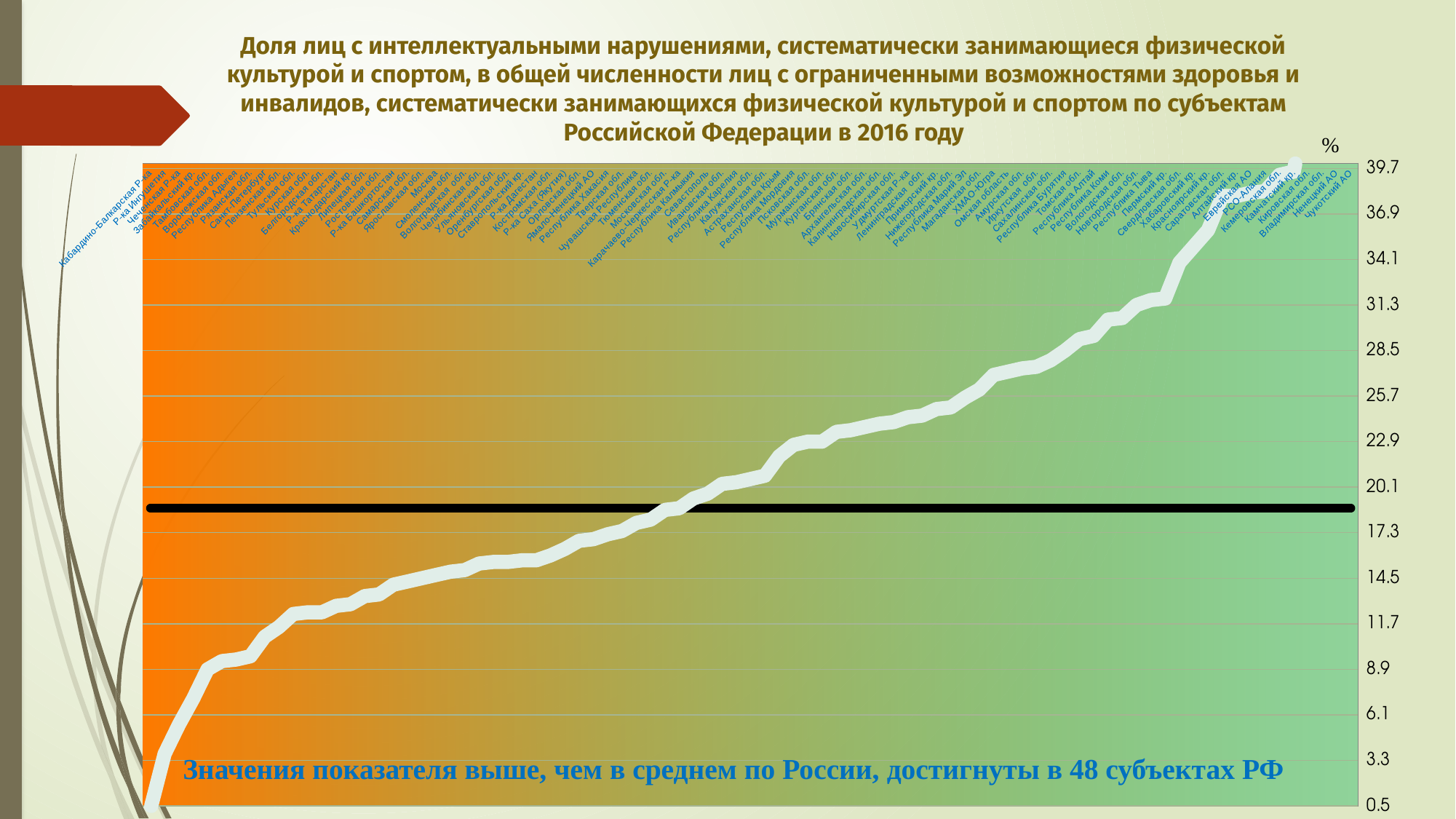

Доля лиц с интеллектуальными нарушениями, систематически занимающиеся физической культурой и спортом, в общей численности лиц с ограниченными возможностями здоровья и инвалидов, систематически занимающихся физической культурой и спортом по субъектам Российской Федерации в 2016 году

### Chart

| Category | Российская Федерация | Столбец2 | Столбец1 |
|---|---|---|---|
| Чукотский АО | 18.8 | None | 90.0 |
| Ненецкий АО | 18.8 | None | 55.4 |
| Владимирская обл. | 18.8 | None | 53.0 |
| Кировская обл. | 18.8 | None | 44.1 |
| Камчатский кр. | 18.8 | None | 39.5 |
| Кемеровская обл. | 18.8 | None | 39.3 |
| РСО-Алания | 18.8 | None | 38.3 |
| Еврейская АО | 18.8 | None | 38.2 |
| Алтайский кр. | 18.8 | None | 38.0 |
| Саратовская обл. | 18.8 | None | 38.0 |
| Красноярский кр. | 18.8 | None | 35.9 |
| Хабаровский кр. | 18.8 | None | 34.9 |
| Свердловская обл. | 18.8 | None | 33.9 |
| Пермский кр. | 18.8 | None | 31.7 |
| Республика Тыва | 18.8 | None | 31.6 |
| Новгородская обл. | 18.8 | None | 31.3 |
| Вологодская обл. | 18.8 | None | 30.5 |
| Республика Коми | 18.8 | None | 30.4 |
| Республика Алтай | 18.8 | None | 29.4 |
| Томская обл. | 18.8 | None | 29.2 |
| Республика Бурятия | 18.8 | None | 28.5 |
| Сахалинская обл. | 18.8 | None | 27.9 |
| Иркутская  обл. | 18.8 | None | 27.5 |
| Амурская обл. | 18.8 | None | 27.4 |
| Омская область | 18.8 | None | 27.2 |
| ХМАО-Югра | 18.8 | None | 27.0 |
| Магаданская обл. | 18.8 | None | 26.1 |
| Республика Марий Эл | 18.8 | None | 25.6 |
| Нижегородская обл. | 18.8 | None | 25.0 |
| Приморский кр. | 18.8 | None | 24.9 |
| Ленинградская  обл. | 18.8 | None | 24.5 |
| Удмуртская Р-ка | 18.8 | None | 24.4 |
| Новосибирская обл. | 18.8 | None | 24.1 |
| Калининградская обл. | 18.8 | None | 24.0 |
| Архангельская обл. | 18.8 | None | 23.8 |
| Брянская обл. | 18.8 | None | 23.6 |
| Курганская обл. | 18.8 | None | 23.5 |
| Мурманская обл. | 18.8 | None | 22.9 |
| Псковская обл. | 18.8 | None | 22.9 |
| Республика Мордовия | 18.8 | None | 22.7 |
| Республика Крым | 18.8 | None | 22.0 |
| Астраханская обл. | 18.8 | None | 20.8 |
| Калужская обл. | 18.8 | None | 20.6 |
| Республика Карелия | 18.8 | None | 20.4 |
| Ивановская обл. | 18.8 | None | 20.3 |
| Севастополь | 18.8 | None | 19.7 |
| Республика Калмыкия | 18.8 | None | 19.4 |
| Карачаево-Черкесская Р-ка | 18.8 | None | 18.8 |
| Московская обл. | 18.8 | None | 18.7 |
| Тюменская обл. | 18.8 | None | 18.1 |
| Чувашская Республика | 18.8 | None | 17.9 |
| Тверская обл. | 18.8 | None | 17.4 |
| Республика Хакасия | 18.8 | None | 17.2 |
| Ямало-Ненецкий АО | 18.8 | None | 16.9 |
| Орловская обл. | 18.8 | None | 16.8 |
| Р-ка Саха (Якутия) | 18.8 | None | 16.3 |
| Костромская обл. | 18.8 | None | 15.9 |
| Р-ка Дагестан | 18.8 | None | 15.6 |
| Ставропольский кр. | 18.8 | None | 15.6 |
| Оренбургская обл. | 18.8 | None | 15.5 |
| Ульяновская обл. | 18.8 | None | 15.5 |
| Челябинская обл. | 18.8 | None | 15.4 |
| Волгоградская  обл. | 18.8 | None | 15.0 |
| Смоленская обл. | 18.8 | None | 14.9 |
| Москва | 18.8 | None | 14.7 |
| Ярославская обл. | 18.8 | None | 14.5 |
| Самарская обл. | 18.8 | None | 14.3 |
| Р-ка Башкортостан | 18.8 | None | 14.1 |
| Ростовская обл. | 18.8 | None | 13.5 |
| Липецкая обл. | 18.8 | None | 13.4 |
| Краснодарский кр. | 18.8 | None | 12.9 |
| Р-ка Татарстан | 18.8 | None | 12.8 |
| Белгородская обл. | 18.8 | None | 12.4 |
| Курская обл. | 18.8 | None | 12.4 |
| Тульская обл. | 18.8 | None | 12.3 |
| Пензенская обл. | 18.8 | None | 11.5 |
| Санкт-Петербург | 18.8 | None | 10.9 |
| Рязанская обл. | 18.8 | None | 9.7 |
| Республика Адыгея | 18.8 | None | 9.5 |
| Воронежская обл. | 18.8 | None | 9.4 |
| Тамбовская обл. | 18.8 | None | 8.9 |
| Забайкальский кр. | 18.8 | None | 7.1 |
| Чеченская Р-ка | 18.8 | None | 5.5 |
| Р-ка Ингушетия | 18.8 | None | 3.7 |
| Кабардино-Балкарская Р-ка | 18.8 | None | 0.3 |
%
Значения показателя выше, чем в среднем по России, достигнуты в 48 субъектах РФ